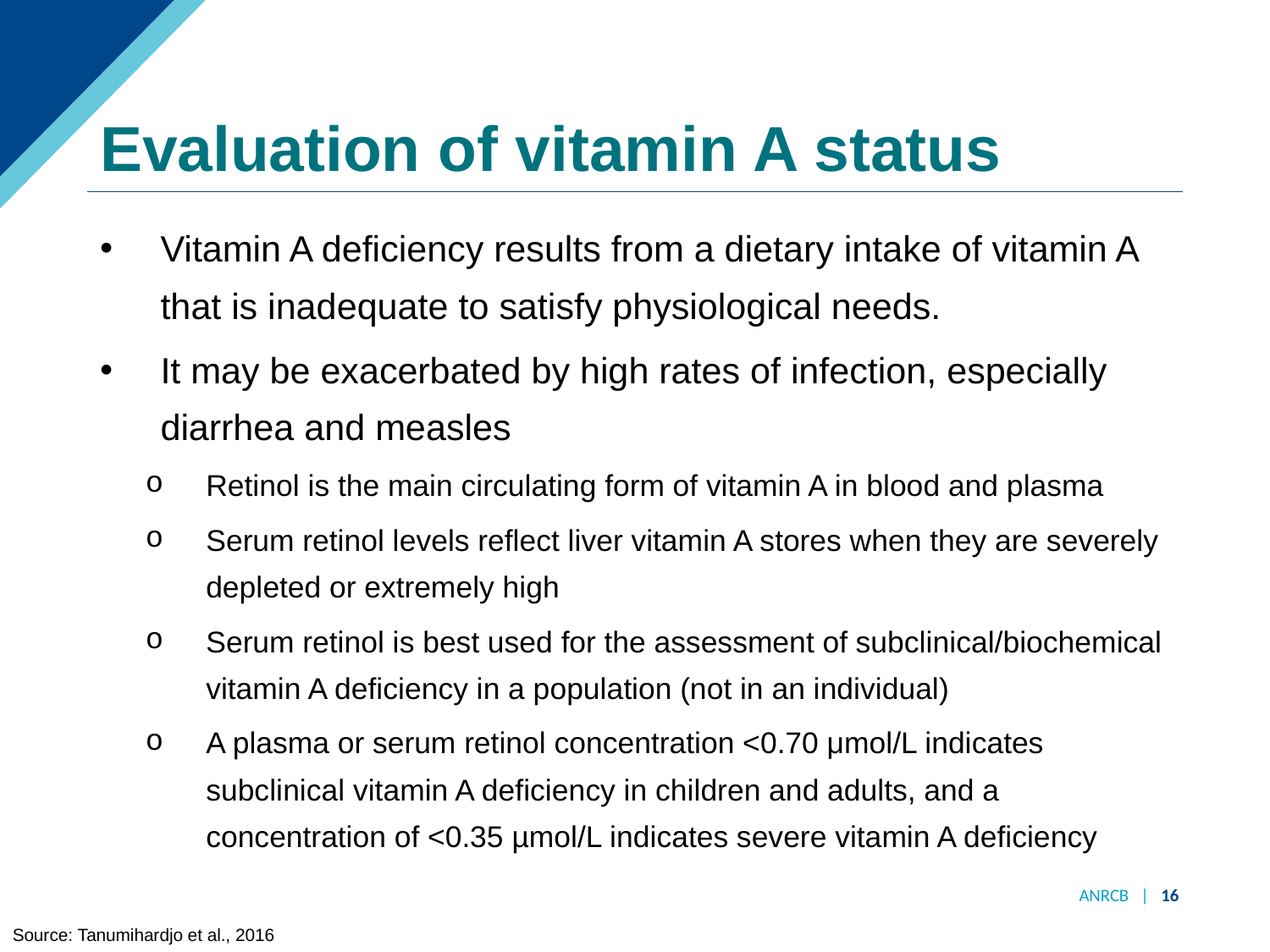

# Evaluation of vitamin A status
Vitamin A deficiency results from a dietary intake of vitamin A that is inadequate to satisfy physiological needs.
It may be exacerbated by high rates of infection, especially diarrhea and measles
Retinol is the main circulating form of vitamin A in blood and plasma
Serum retinol levels reflect liver vitamin A stores when they are severely depleted or extremely high
Serum retinol is best used for the assessment of subclinical/biochemical vitamin A deficiency in a population (not in an individual)
A plasma or serum retinol concentration <0.70 μmol/L indicates subclinical vitamin A deficiency in children and adults, and a concentration of <0.35 µmol/L indicates severe vitamin A deficiency
ANRCB   |   16
Source: Tanumihardjo et al., 2016